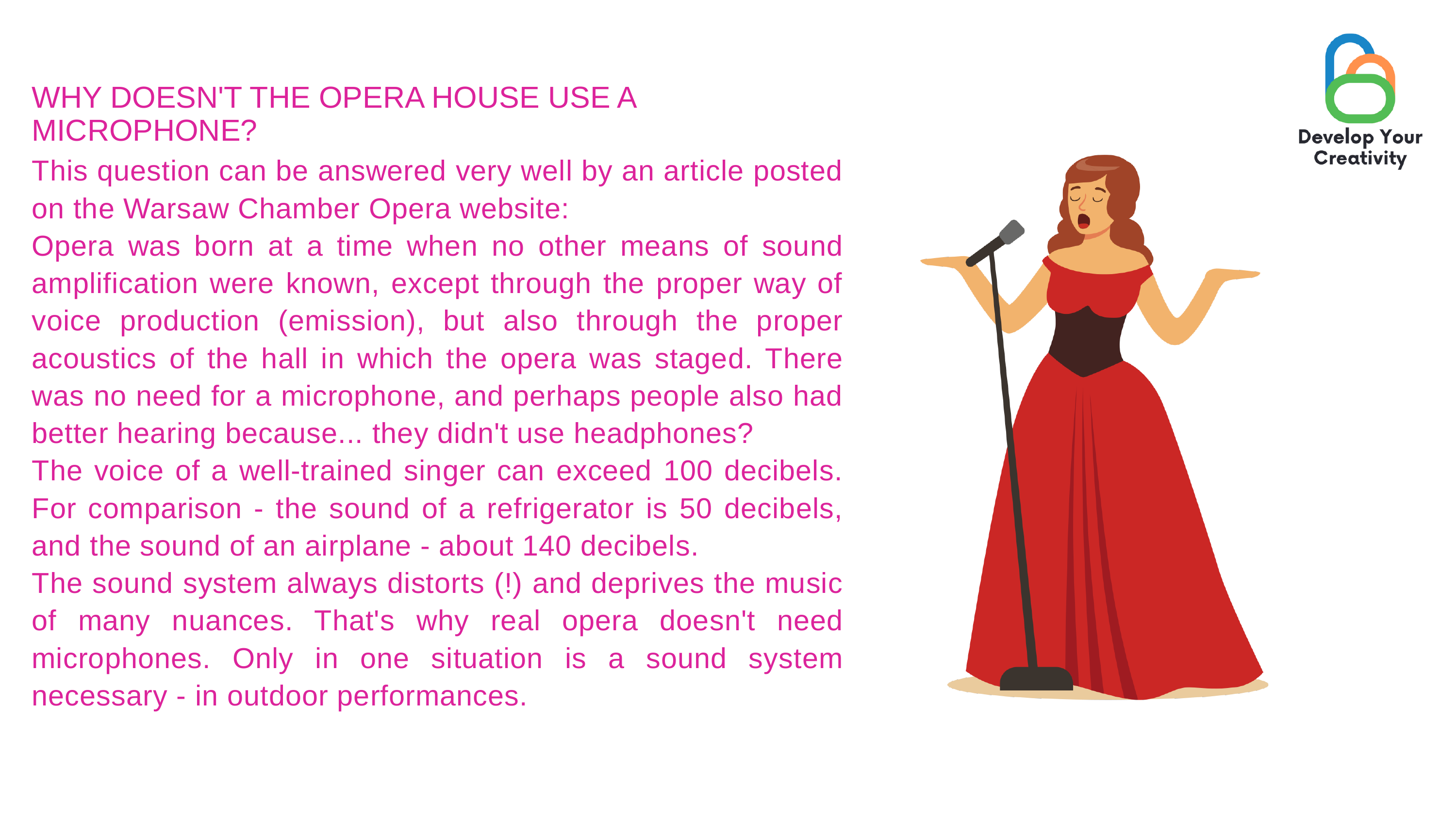

WHY DOESN'T THE OPERA HOUSE USE A MICROPHONE?
This question can be answered very well by an article posted on the Warsaw Chamber Opera website:
Opera was born at a time when no other means of sound amplification were known, except through the proper way of voice production (emission), but also through the proper acoustics of the hall in which the opera was staged. There was no need for a microphone, and perhaps people also had better hearing because... they didn't use headphones?
The voice of a well-trained singer can exceed 100 decibels. For comparison - the sound of a refrigerator is 50 decibels, and the sound of an airplane - about 140 decibels.
The sound system always distorts (!) and deprives the music of many nuances. That's why real opera doesn't need microphones. Only in one situation is a sound system necessary - in outdoor performances.